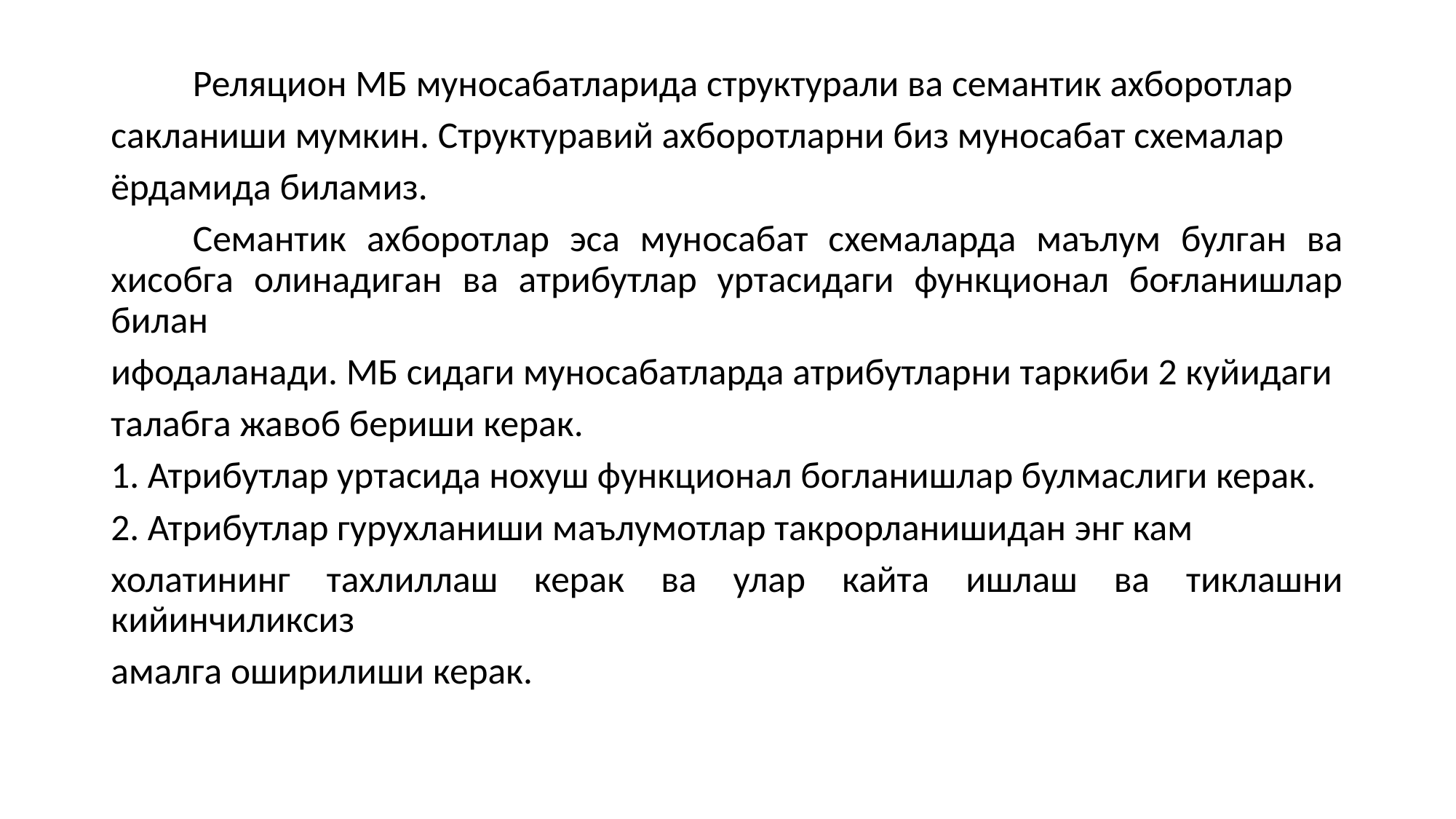

Реляцион МБ муносабатларида структурали ва семантик ахборотлар
сакланиши мумкин. Структуравий ахборотларни биз муносабат схемалар
ёрдамида биламиз.
	Семантик ахборотлар эса муносабат схемаларда маълум булган ва хисобга олинадиган ва атрибутлар уртасидаги функционал боғланишлар билан
ифодаланади. МБ сидаги муносабатларда атрибутларни таркиби 2 куйидаги
талабга жавоб бериши керак.
1. Атрибутлар уртасида нохуш функционал богланишлар булмаслиги керак.
2. Атрибутлар гурухланиши маълумотлар такрорланишидан энг кам
холатининг тахлиллаш керак ва улар кайта ишлаш ва тиклашни кийинчиликсиз
амалга оширилиши керак.